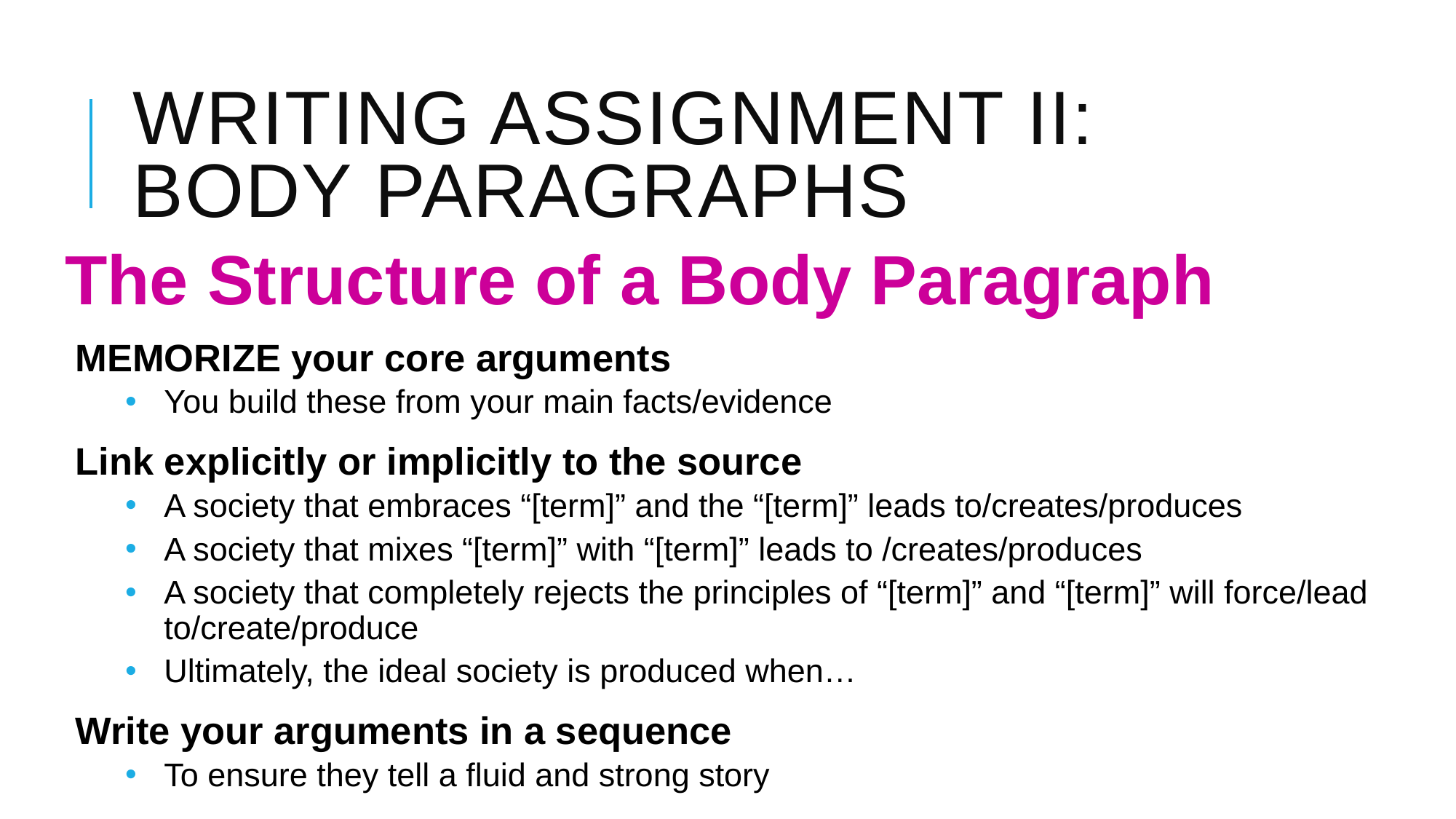

# Writing assignment iI: Body paragraphs
The Structure of a Body Paragraph
MEMORIZE your core arguments
You build these from your main facts/evidence
Link explicitly or implicitly to the source
A society that embraces “[term]” and the “[term]” leads to/creates/produces
A society that mixes “[term]” with “[term]” leads to /creates/produces
A society that completely rejects the principles of “[term]” and “[term]” will force/lead to/create/produce
Ultimately, the ideal society is produced when…
Write your arguments in a sequence
To ensure they tell a fluid and strong story